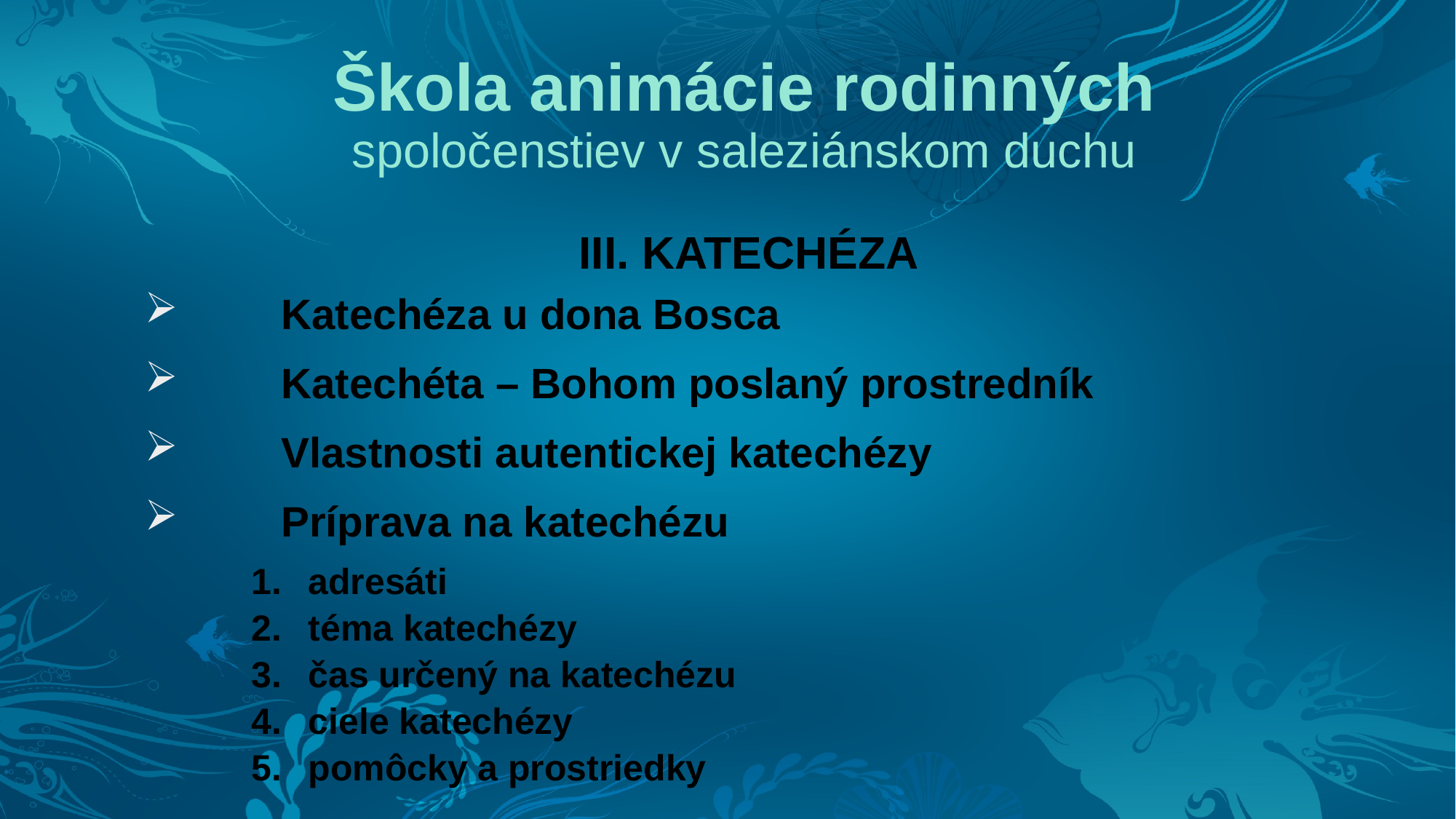

# Škola animácie rodinných spoločenstiev v saleziánskom duchu
III. KATECHÉZA
	Katechéza u dona Bosca
	Katechéta – Bohom poslaný prostredník
	Vlastnosti autentickej katechézy
	Príprava na katechézu
1.	adresáti
2.	téma katechézy
3.	čas určený na katechézu
4.	ciele katechézy
5.	pomôcky a prostriedky